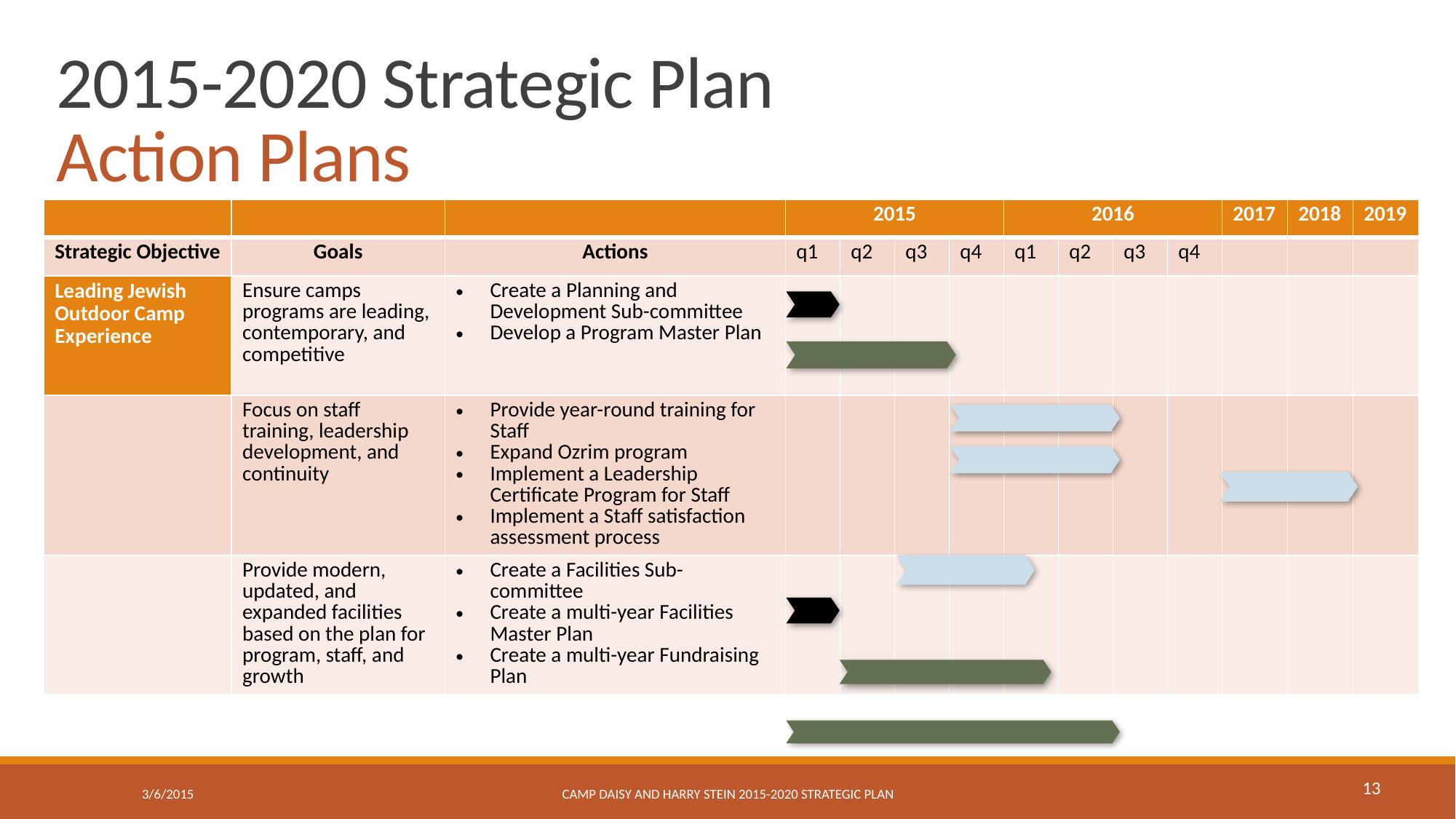

# 2015-2020 Strategic Plan Action Plans
|  |  |  | 2015 |  |  |  | 2016 |  |  |  | 2017 | 2018 | 2019 |
| --- | --- | --- | --- | --- | --- | --- | --- | --- | --- | --- | --- | --- | --- |
| Strategic Objective | Goals | Actions | q1 | q2 | q3 | q4 | q1 | q2 | q3 | q4 |  |  |  |
| Leading Jewish Outdoor Camp Experience | Ensure camps programs are leading, contemporary, and competitive | Create a Planning and Development Sub-committee Develop a Program Master Plan |  |  |  |  |  |  |  |  |  |  |  |
|  | Focus on staff training, leadership development, and continuity | Provide year-round training for Staff Expand Ozrim program Implement a Leadership Certificate Program for Staff Implement a Staff satisfaction assessment process |  |  |  |  |  |  |  |  |  |  |  |
|  | Provide modern, updated, and expanded facilities based on the plan for program, staff, and growth | Create a Facilities Sub-committee Create a multi-year Facilities Master Plan Create a multi-year Fundraising Plan |  |  |  |  |  |  |  |  |  |  |  |

13
3/6/2015
Camp Daisy and Harry Stein 2015-2020 Strategic Plan